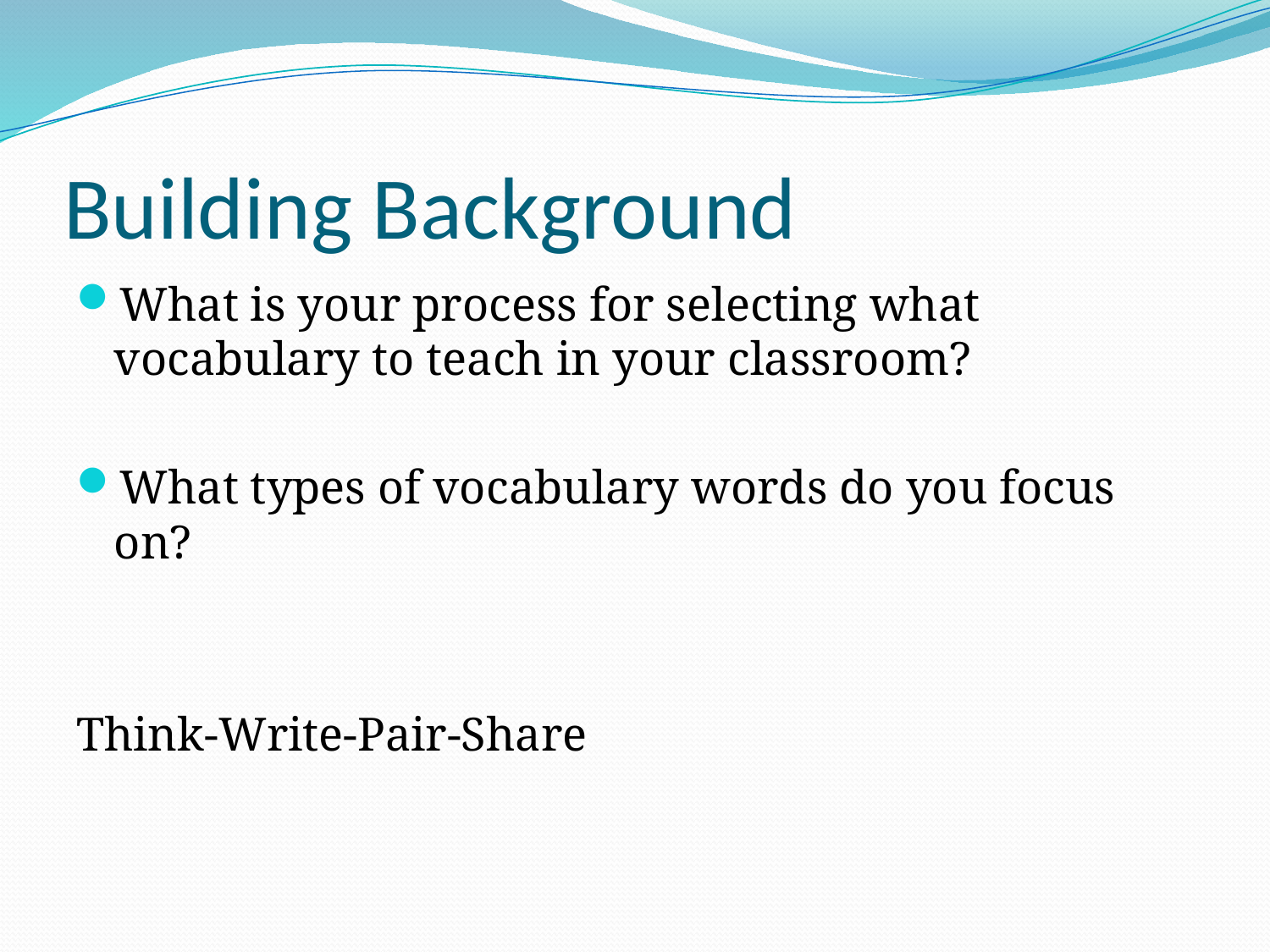

# Building Background
What is your process for selecting what vocabulary to teach in your classroom?

What types of vocabulary words do you focus on?

Think-Write-Pair-Share